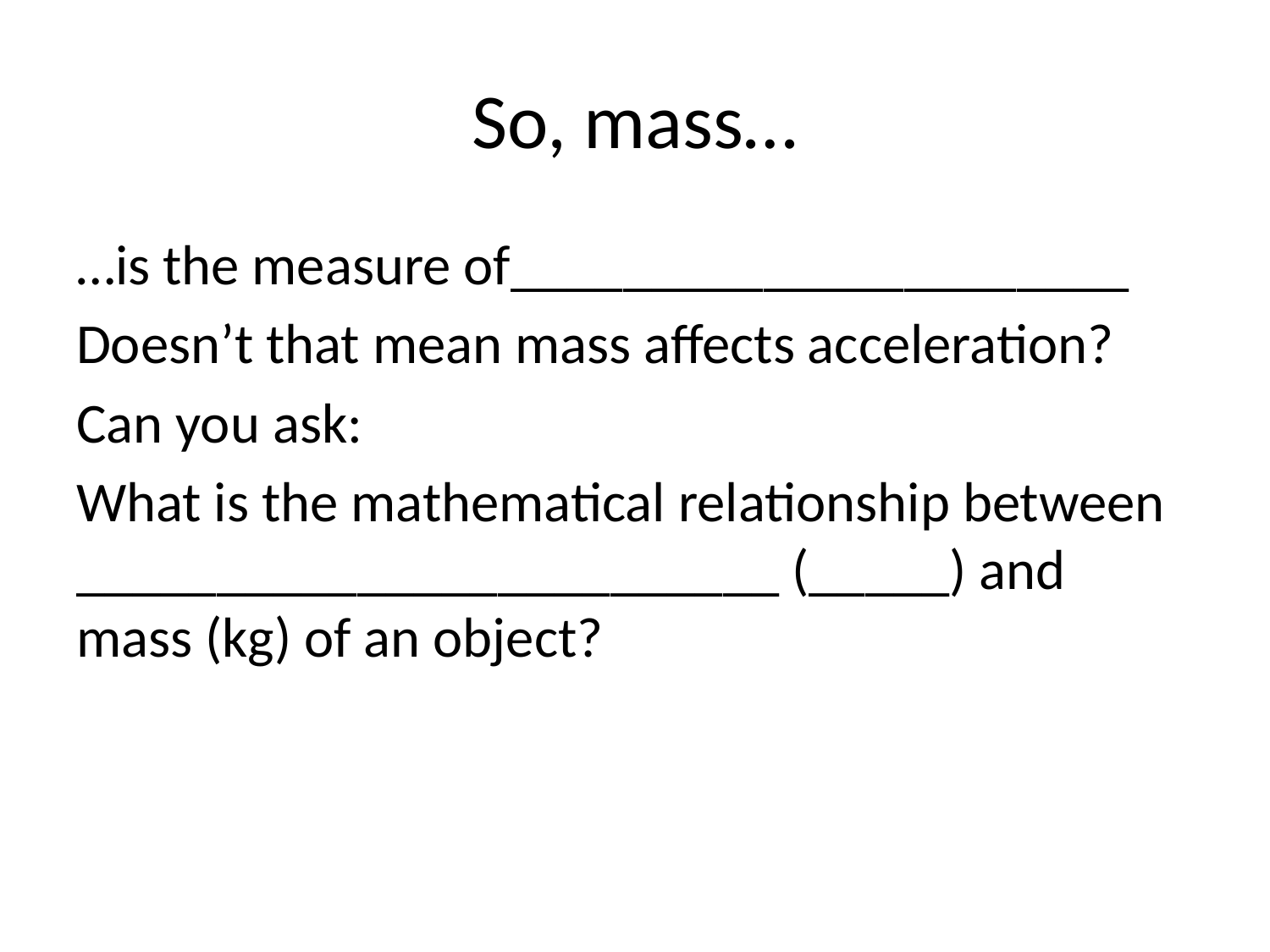

# So, mass…
…is the measure of______________________
Doesn’t that mean mass affects acceleration?
Can you ask:
What is the mathematical relationship between _________________________ (_____) and mass (kg) of an object?